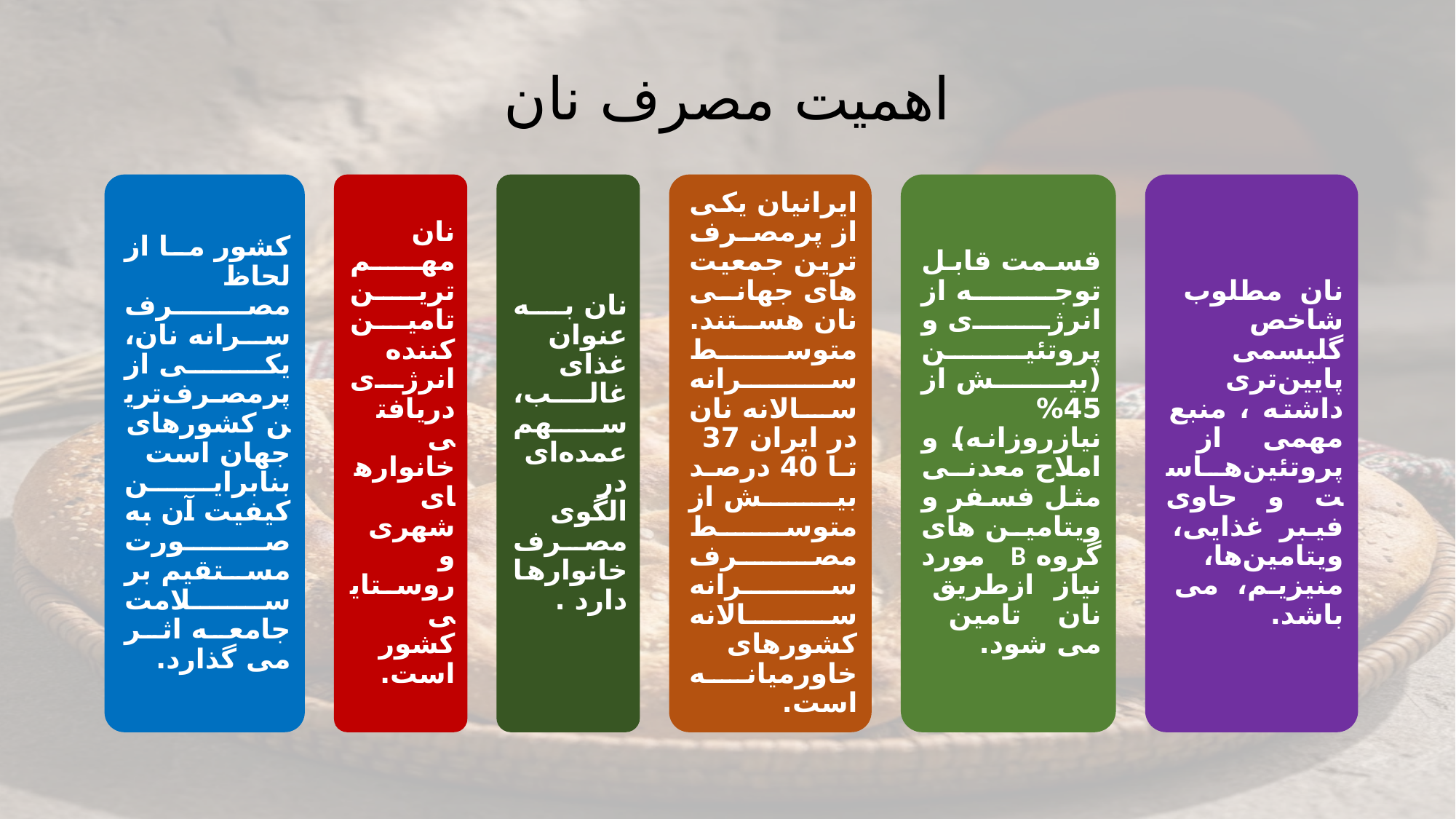

# اهمیت مصرف نان
کشور ما از لحاظ مصرف سرانه نان، یکی از پرمصرف‌ترین کشورهای جهان است بنابراین کیفیت آن به صورت مستقیم بر سلامت جامعه اثر می گذارد.
نان مهم ترین تامین کننده انرژی دریافتی خانوارهای شهری و روستایی کشور است.
نان به عنوان غذای غالب، سهم عمده‌ای در الگوی مصرف خانوارها دارد .
ایرانیان یکی از پرمصرف ترین جمعیت های جهانی نان هستند. متوسط سرانه سالانه نان در ایران 37 تا 40 درصد بیش از متوسط مصرف سرانه سالانه کشورهای خاورمیانه است.
قسمت قابل توجه از انرژی و پروتئین (بیش از 45% نیازروزانه) و املاح معدنی مثل فسفر و ویتامین های گروه B  مورد نیاز ازطریق نان تامین می شود.
نان مطلوب  شاخص گلیسمی پایین‌تری داشته ، منبع مهمی از پروتئین‌هاست و حاوی فیبر غذایی، ویتامین‌ها، منیزیم، می باشد.